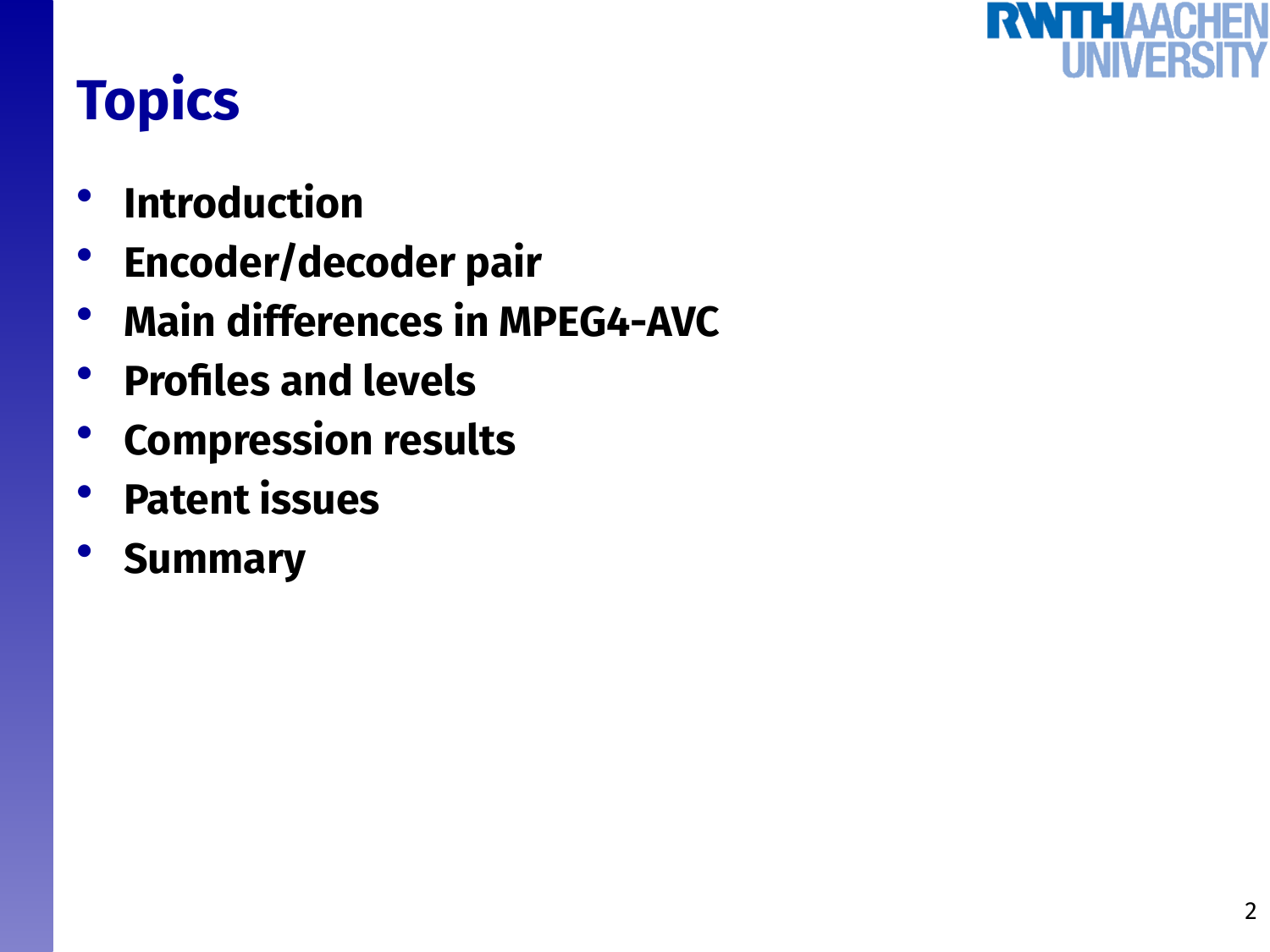

# Topics
Introduction
Encoder/decoder pair
Main differences in MPEG4-AVC
Profiles and levels
Compression results
Patent issues
Summary
2